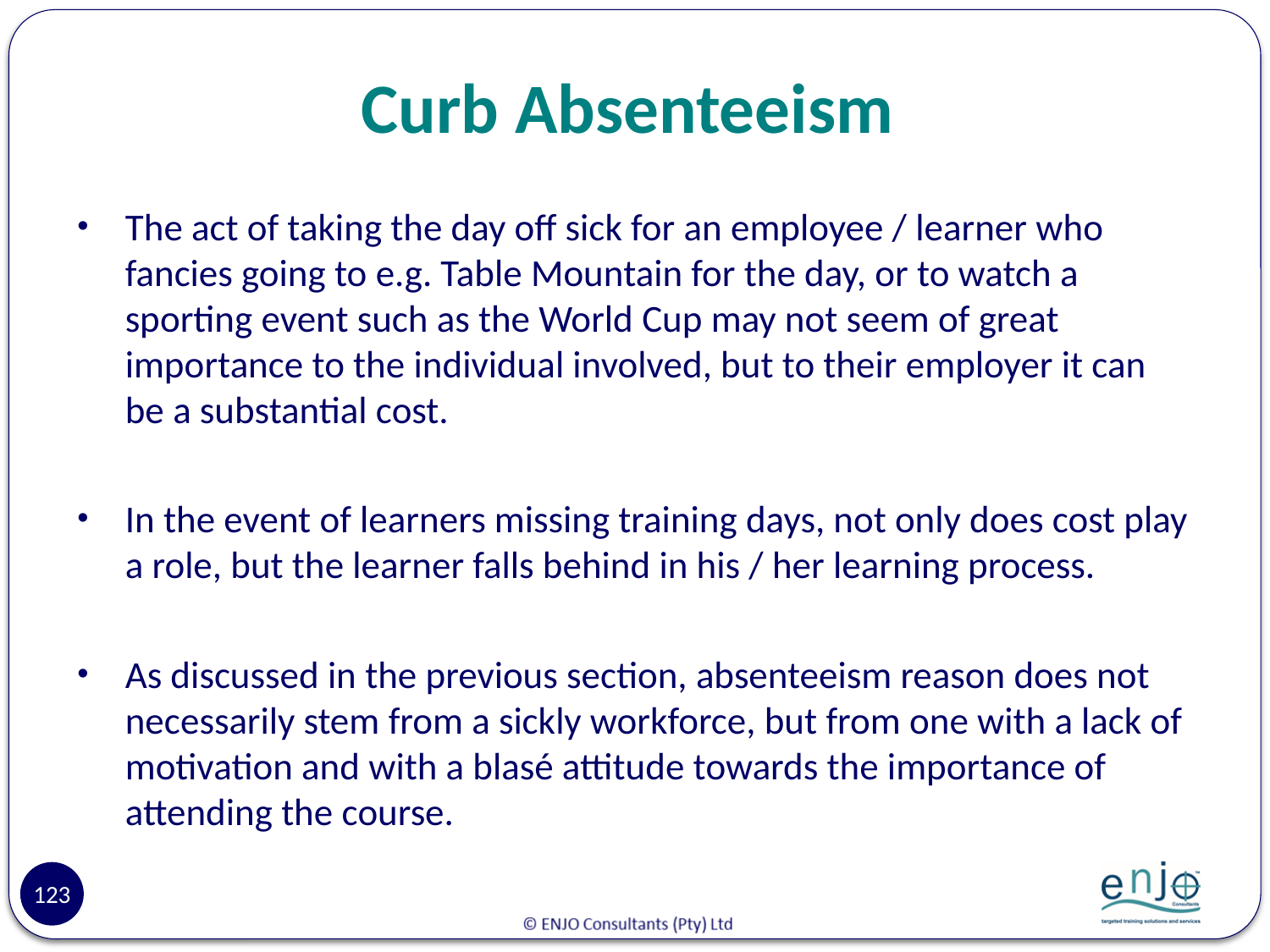

# Curb Absenteeism
The act of taking the day off sick for an employee / learner who fancies going to e.g. Table Mountain for the day, or to watch a sporting event such as the World Cup may not seem of great importance to the individual involved, but to their employer it can be a substantial cost.

In the event of learners missing training days, not only does cost play a role, but the learner falls behind in his / her learning process.

As discussed in the previous section, absenteeism reason does not necessarily stem from a sickly workforce, but from one with a lack of motivation and with a blasé attitude towards the importance of attending the course.

123